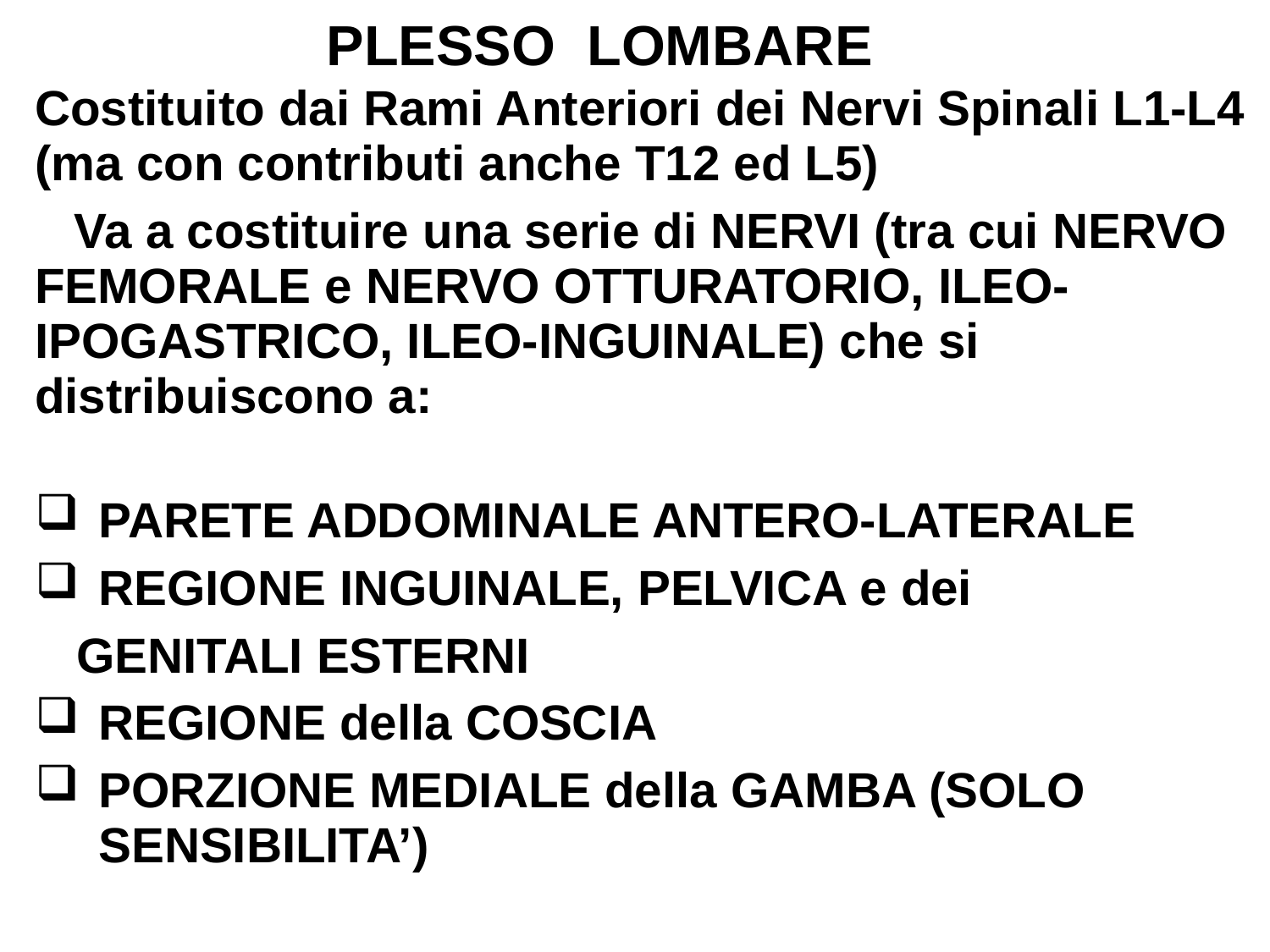

PLESSO  LOMBARE
ASPETTI GENERALI
Costituito dai Rami Anteriori dei Nervi Spinali L1-L4 (ma con contributi anche T12 ed L5)
Va a costituire una serie di NERVI (tra cui NERVO FEMORALE e NERVO OTTURATORIO, ILEO-IPOGASTRICO, ILEO-INGUINALE) che si distribuiscono a:

PARETE ADDOMINALE ANTERO-LATERALE
REGIONE INGUINALE, PELVICA e dei
   GENITALI ESTERNI
REGIONE della COSCIA
PORZIONE MEDIALE della GAMBA (SOLO SENSIBILITA’)